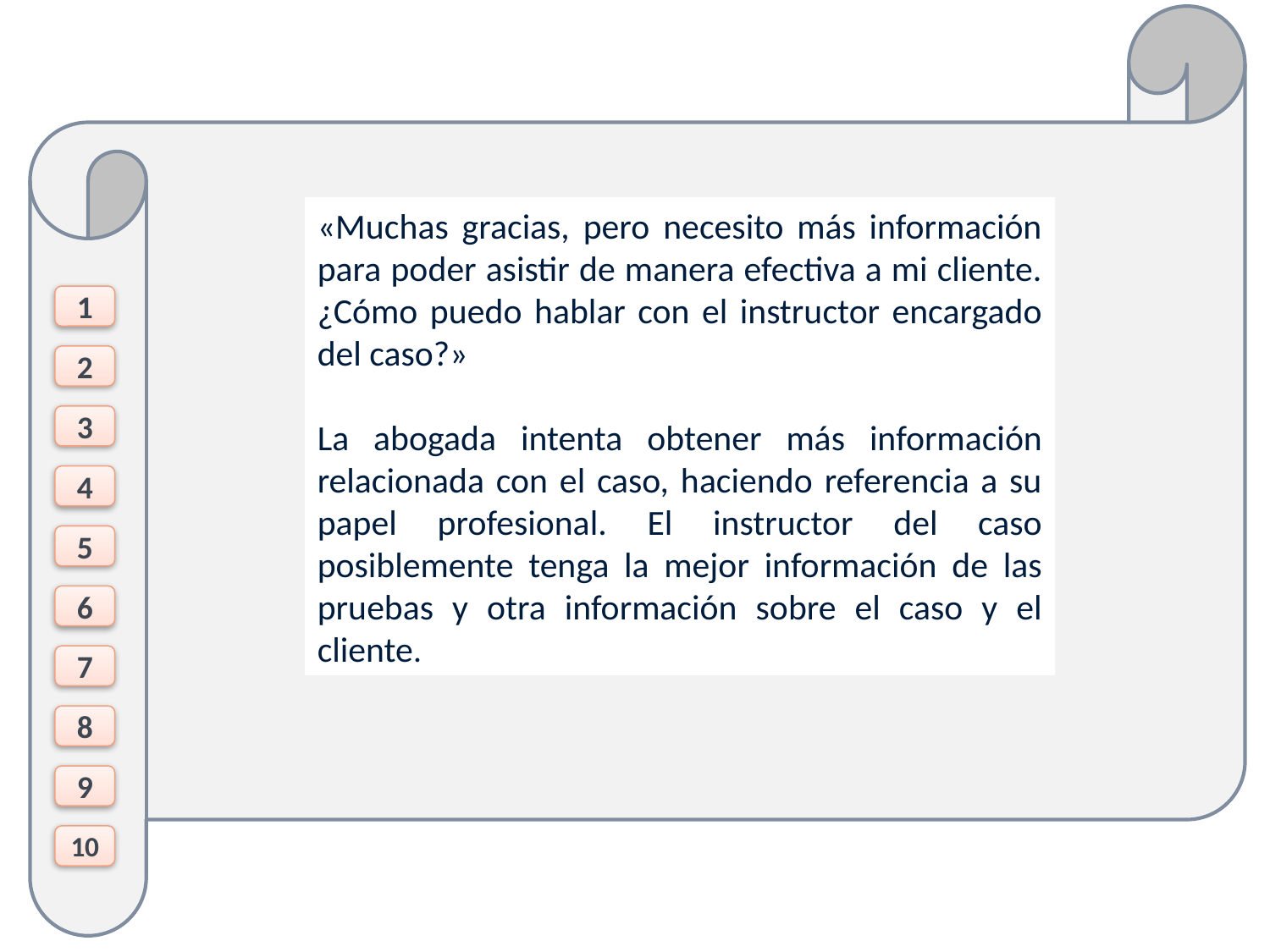

«Muchas gracias, pero necesito más información para poder asistir de manera efectiva a mi cliente. ¿Cómo puedo hablar con el instructor encargado del caso?»

La abogada intenta obtener más información relacionada con el caso, haciendo referencia a su papel profesional. El instructor del caso posiblemente tenga la mejor información de las pruebas y otra información sobre el caso y el cliente.
1
2
3
4
5
6
7
8
9
10